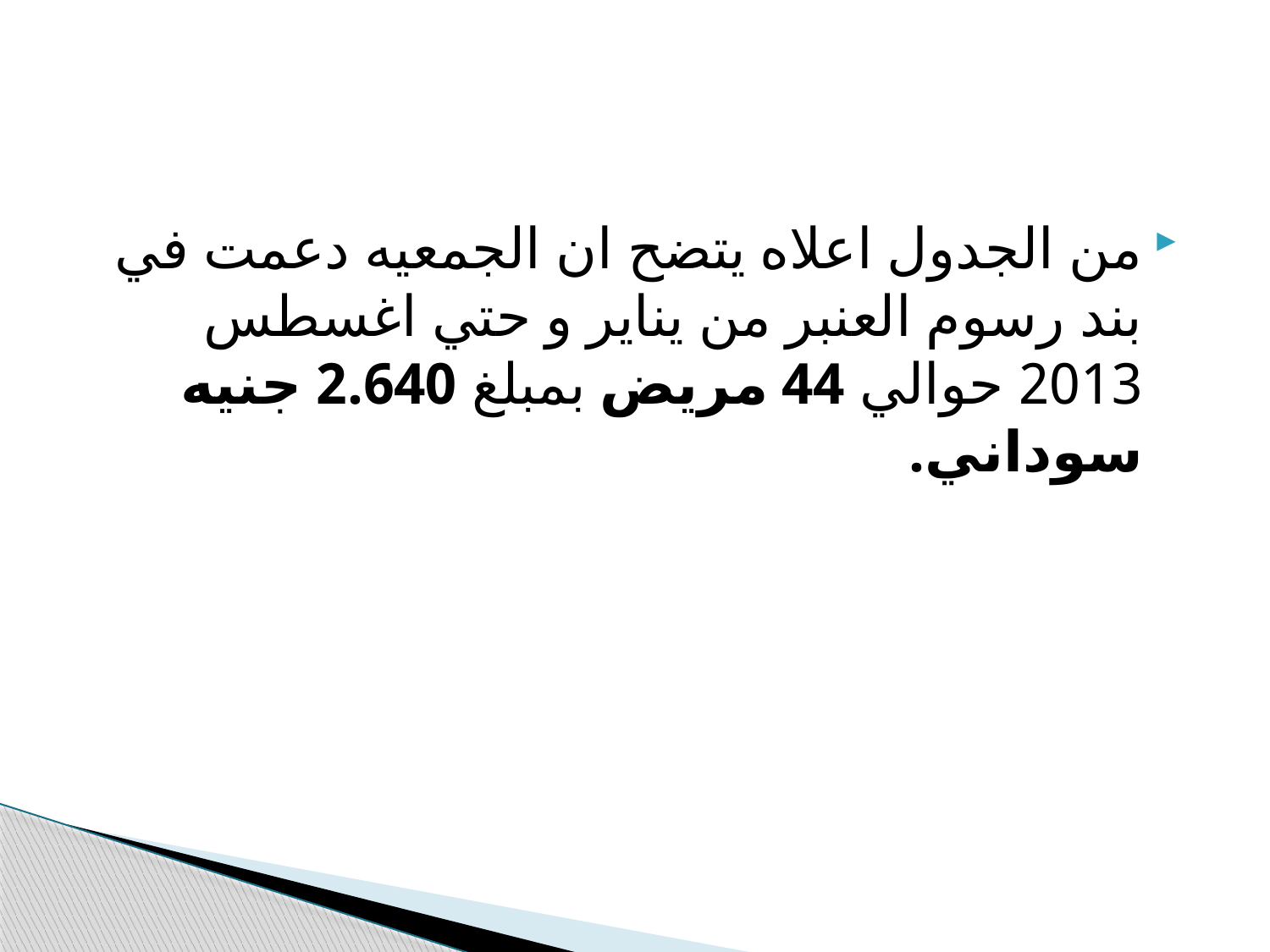

#
من الجدول اعلاه يتضح ان الجمعيه دعمت في بند رسوم العنبر من يناير و حتي اغسطس 2013 حوالي 44 مريض بمبلغ 2.640 جنيه سوداني.